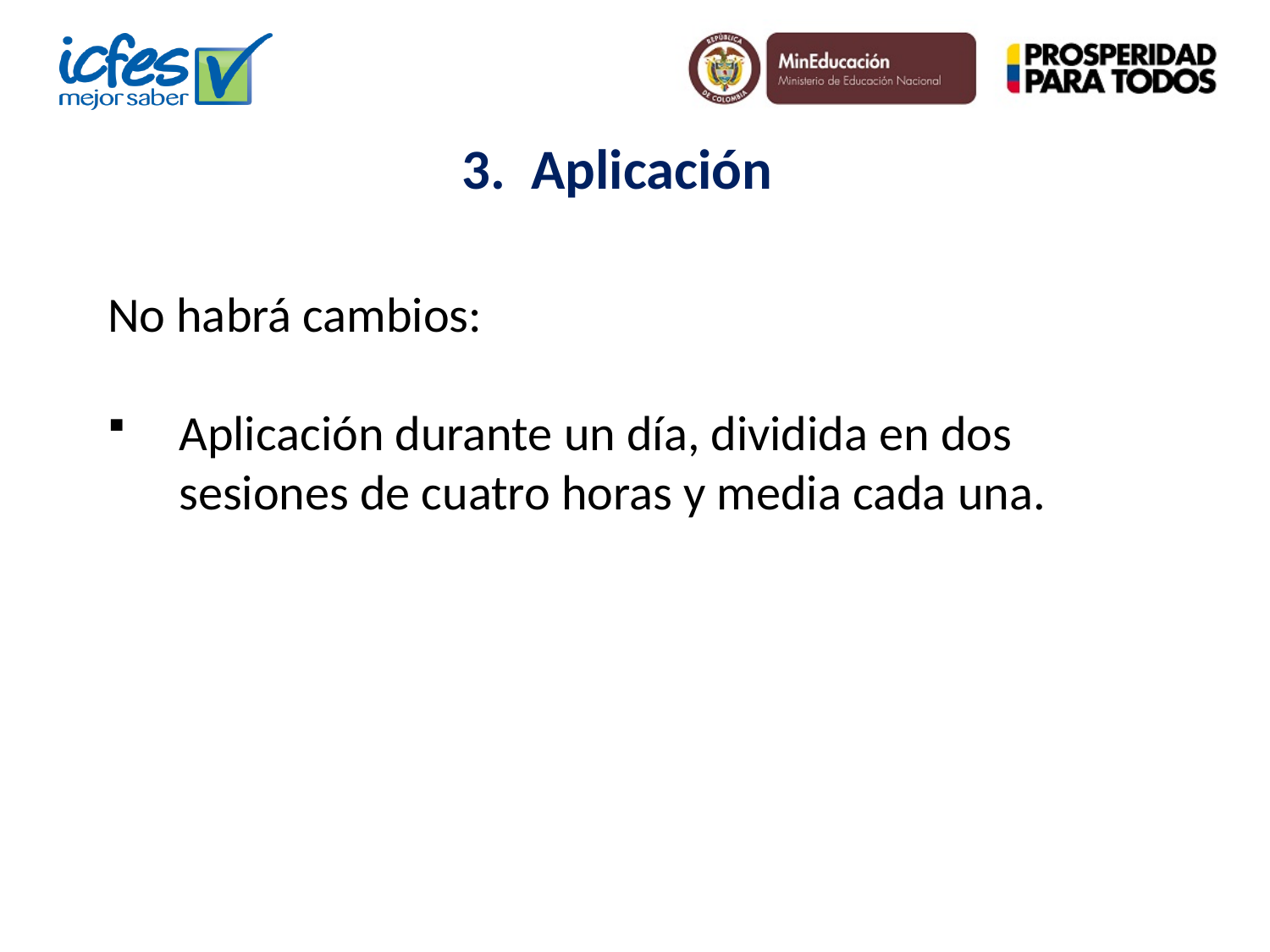

3.  Aplicación
No habrá cambios:

Aplicación durante un día, dividida en dos sesiones de cuatro horas y media cada una.